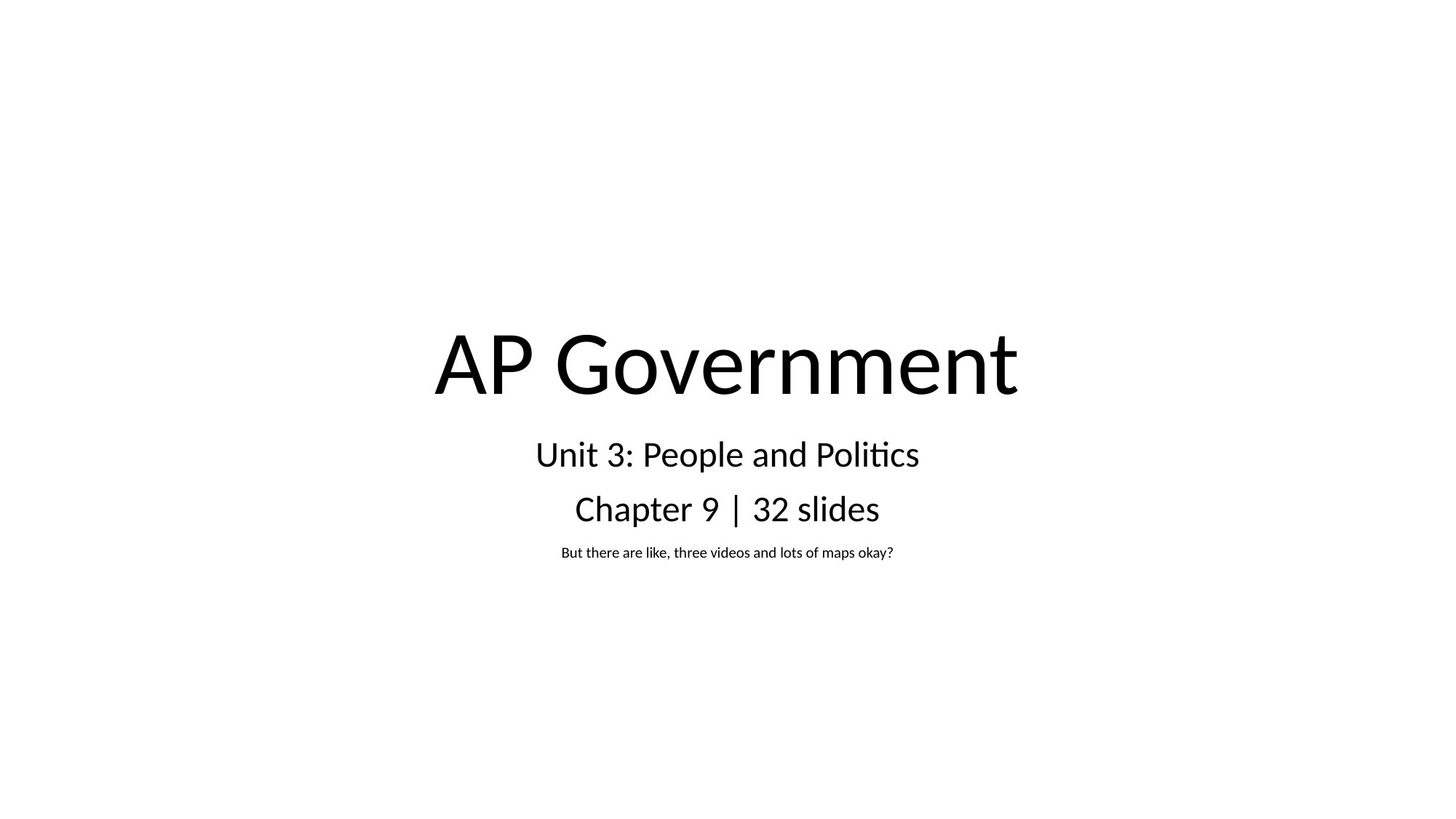

# AP Government
Unit 3: People and Politics
Chapter 9 | 32 slides
But there are like, three videos and lots of maps okay?